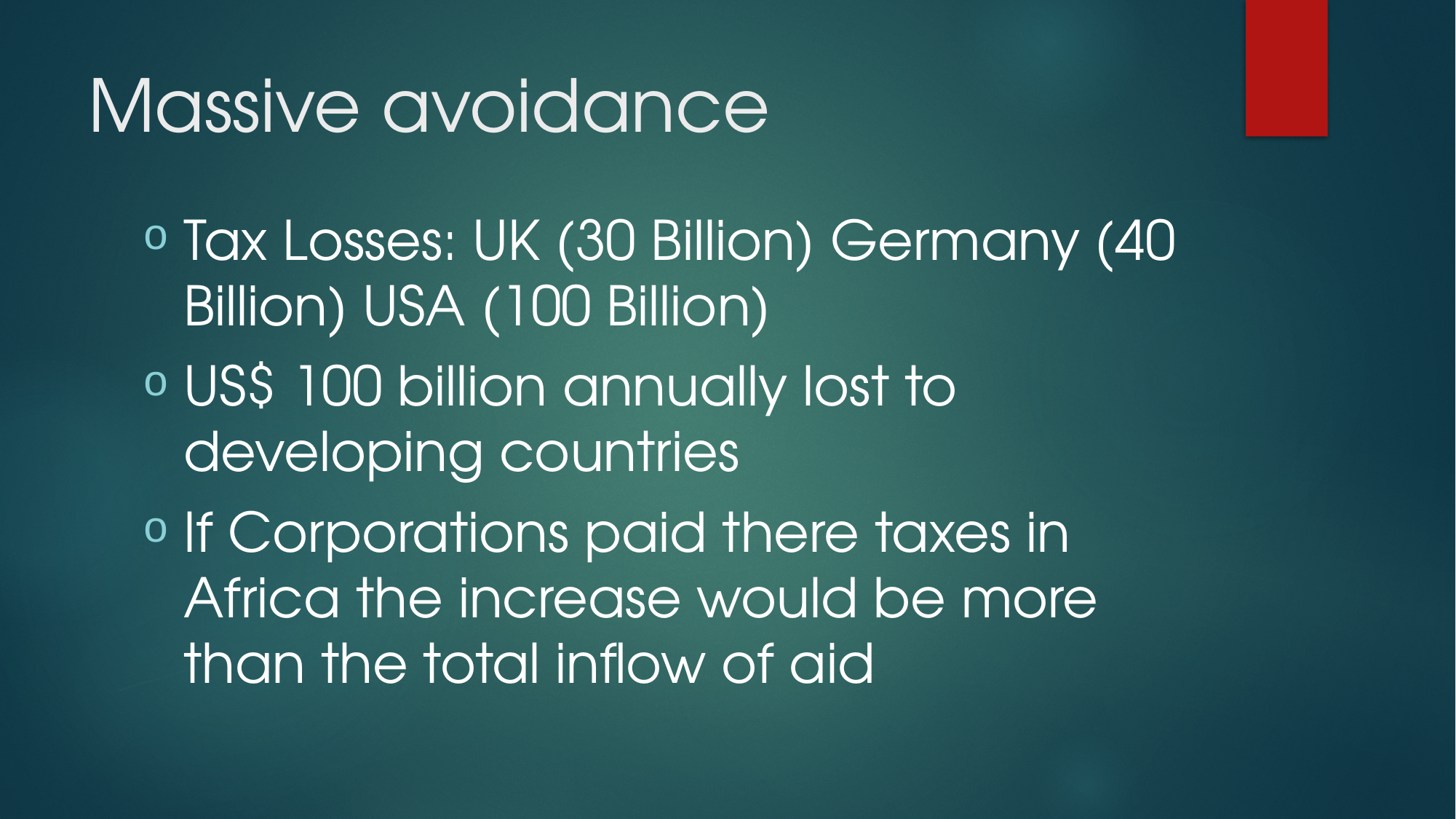

# Massive avoidance
Tax Losses: UK (30 Billion) Germany (40 Billion) USA (100 Billion)
US$ 100 billion annually lost to developing countries
If Corporations paid there taxes in Africa the increase would be more than the total inflow of aid